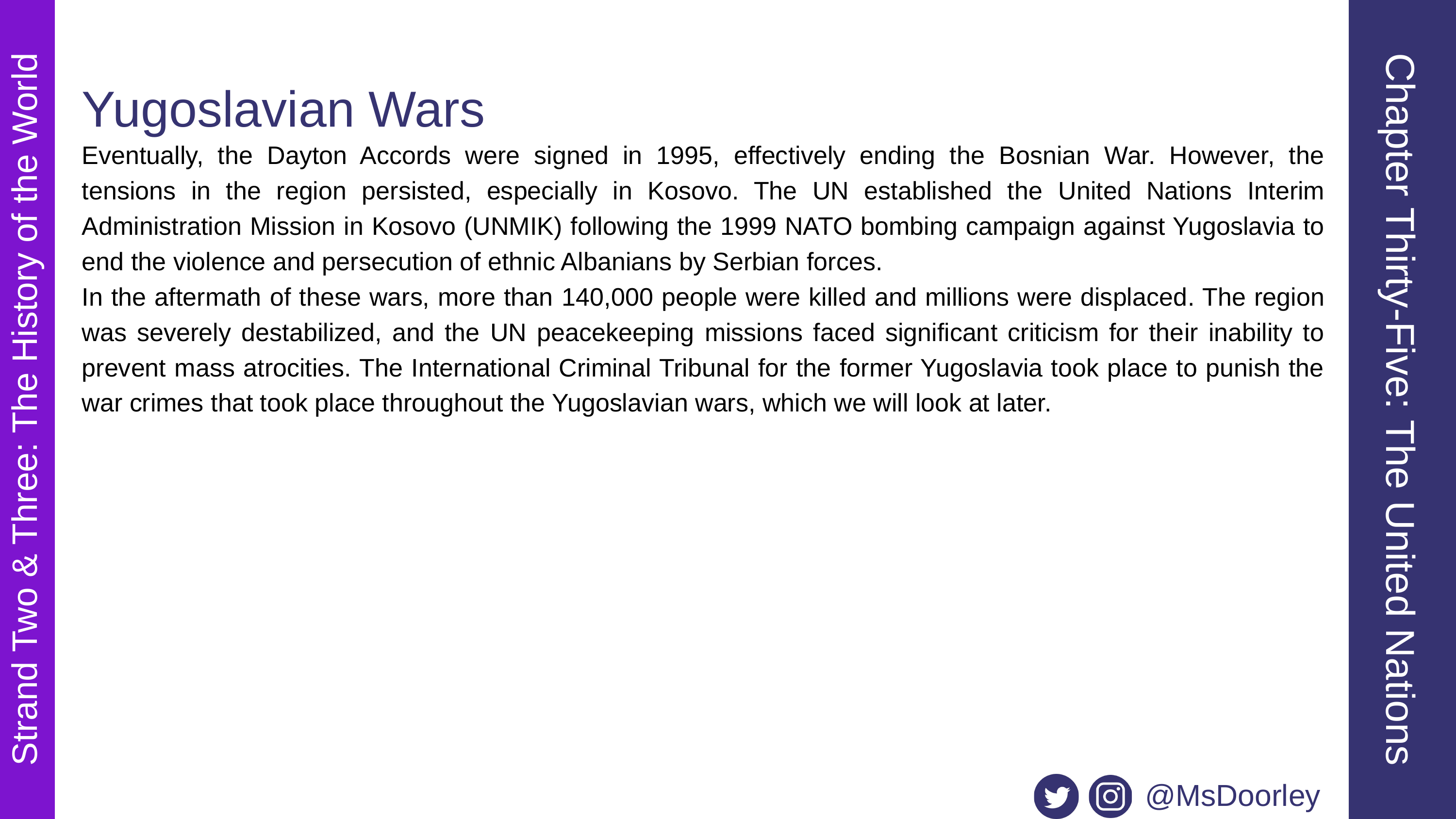

Yugoslavian Wars
Eventually, the Dayton Accords were signed in 1995, effectively ending the Bosnian War. However, the tensions in the region persisted, especially in Kosovo. The UN established the United Nations Interim Administration Mission in Kosovo (UNMIK) following the 1999 NATO bombing campaign against Yugoslavia to end the violence and persecution of ethnic Albanians by Serbian forces.
In the aftermath of these wars, more than 140,000 people were killed and millions were displaced. The region was severely destabilized, and the UN peacekeeping missions faced significant criticism for their inability to prevent mass atrocities. The International Criminal Tribunal for the former Yugoslavia took place to punish the war crimes that took place throughout the Yugoslavian wars, which we will look at later.
Chapter Thirty-Five: The United Nations
Strand Two & Three: The History of the World

@MsDoorley